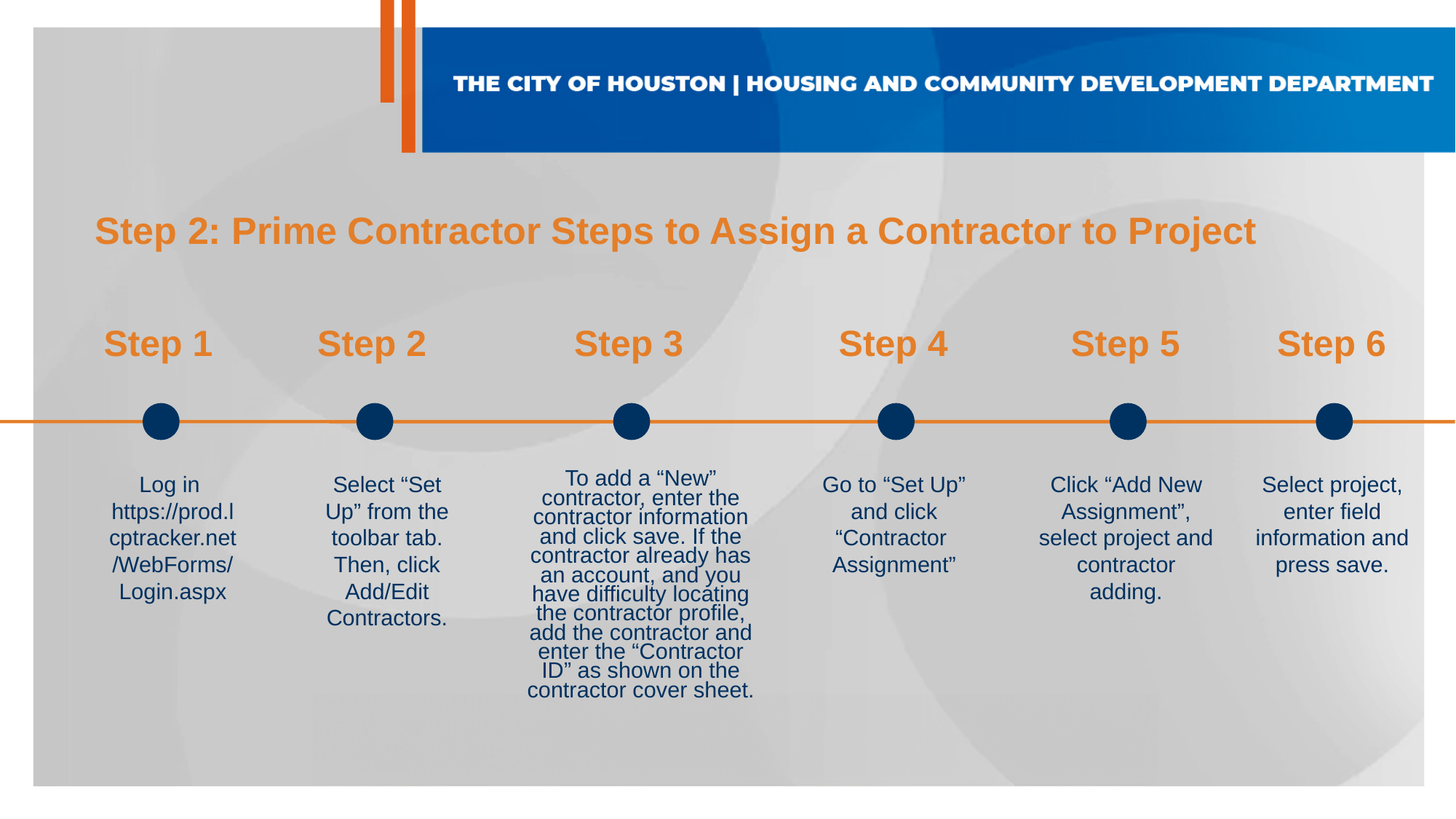

# Step 2: Prime Contractor Steps to Assign a Contractor to Project
Step 1

Log in  https://prod.lcptracker.net/WebForms/Login.aspx
Step 2

Select “Set Up” from the toolbar tab. Then, click Add/Edit Contractors.
Step 3

To add a “New” contractor, enter the contractor information and click save. If the contractor already has an account, and you have difficulty locating the contractor profile, add the contractor and enter the “Contractor ID” as shown on the contractor cover sheet.
Step 4

Go to “Set Up” and click “Contractor  Assignment”
Step 5

Click “Add New Assignment”, select project and contractor adding.
Step 6

Select project, enter field information and press save.